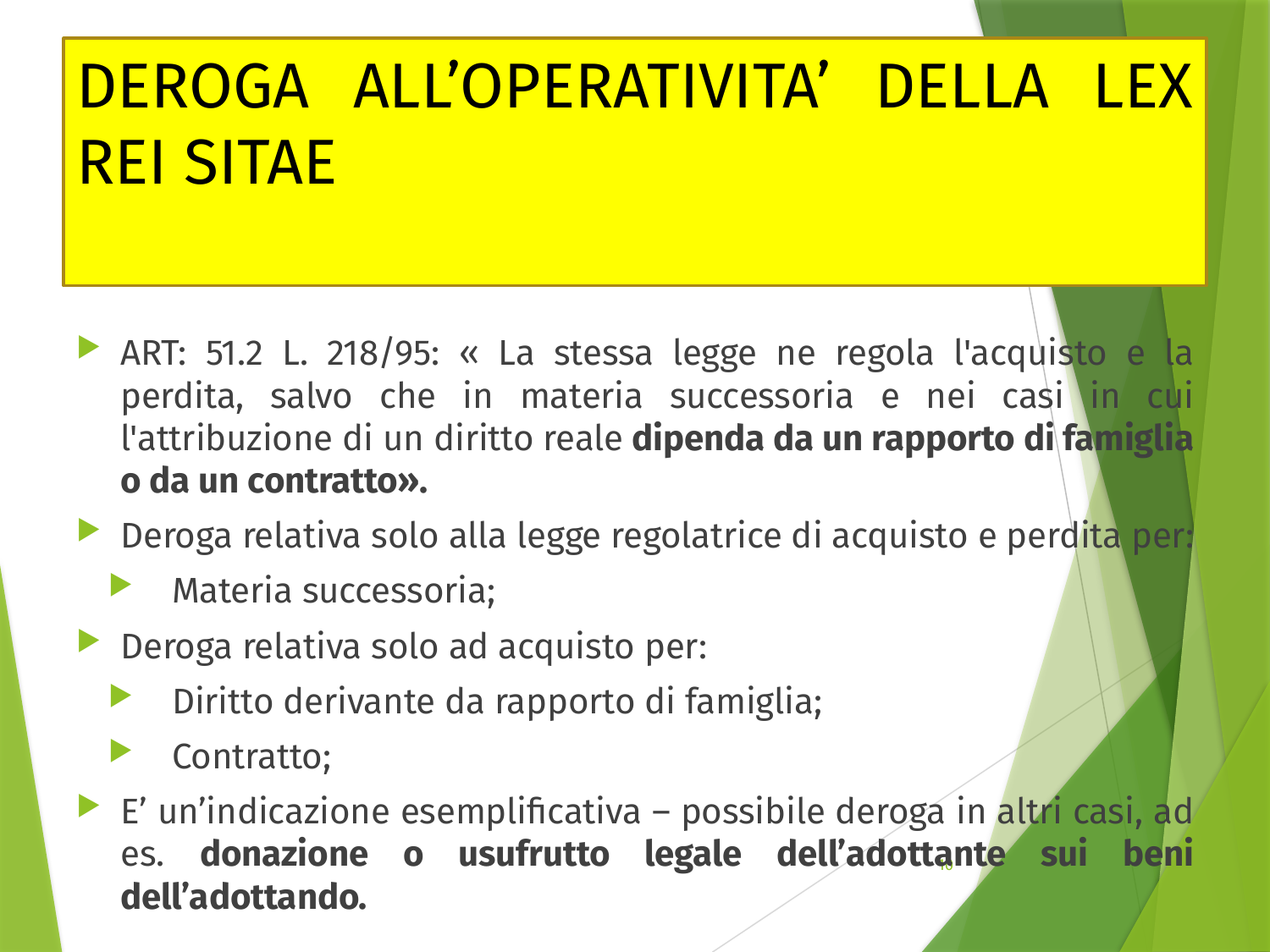

# DEROGA ALL’OPERATIVITA’ DELLA LEX REI SITAE
ART: 51.2 L. 218/95: « La stessa legge ne regola l'acquisto e la perdita, salvo che in materia successoria e nei casi in cui l'attribuzione di un diritto reale dipenda da un rapporto di famiglia o da un contratto».
Deroga relativa solo alla legge regolatrice di acquisto e perdita per:
Materia successoria;
Deroga relativa solo ad acquisto per:
Diritto derivante da rapporto di famiglia;
Contratto;
E’ un’indicazione esemplificativa – possibile deroga in altri casi, ad es. donazione o usufrutto legale dell’adottante sui beni dell’adottando.

10